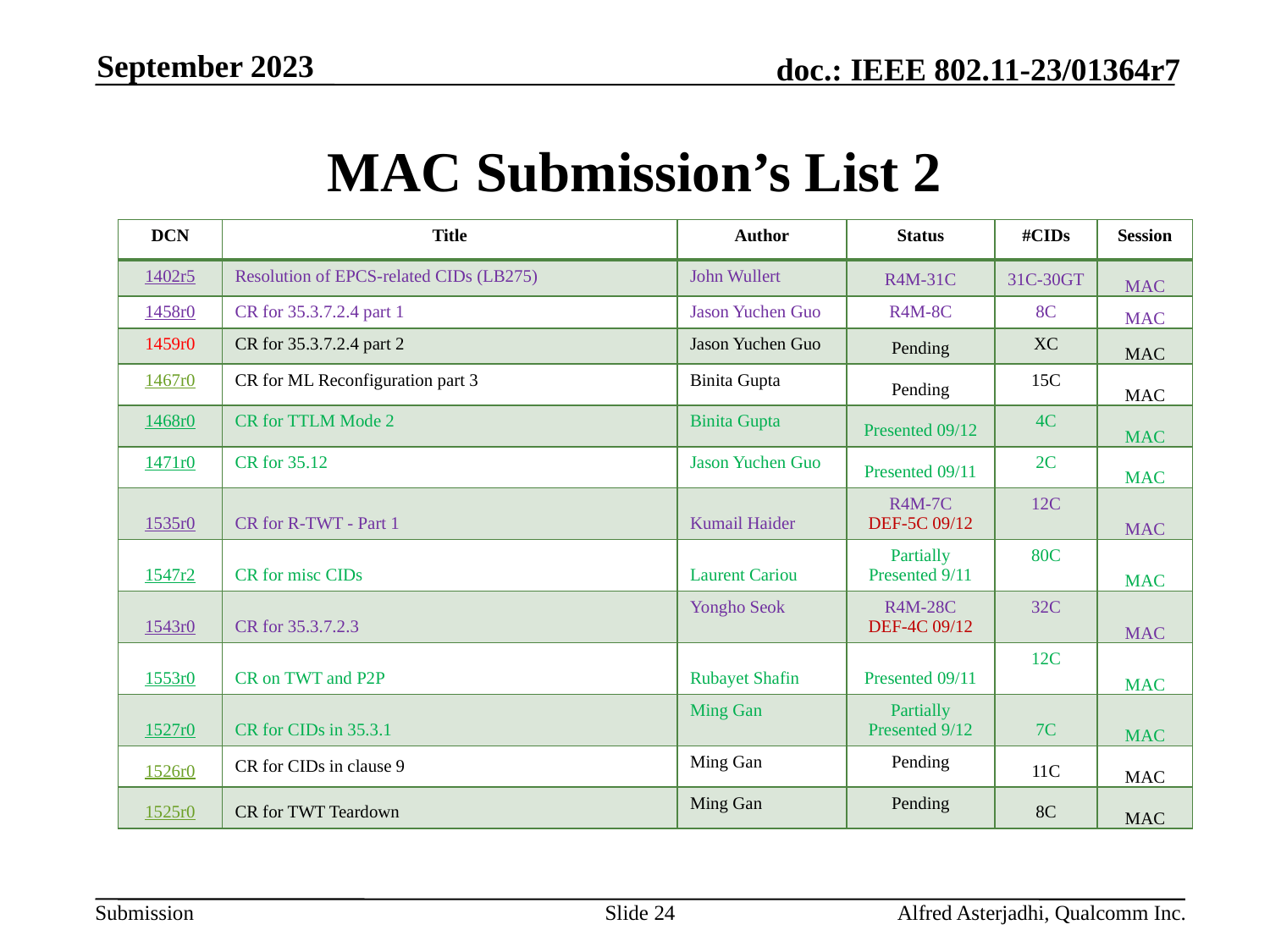

September 2023
# MAC Submission’s List 2
| DCN | Title | Author | Status | #CIDs | Session |
| --- | --- | --- | --- | --- | --- |
| 1402r5 | Resolution of EPCS-related CIDs (LB275) | John Wullert | R4M-31C | 31C-30GT | MAC |
| 1458r0 | CR for 35.3.7.2.4 part 1 | Jason Yuchen Guo | R4M-8C | 8C | MAC |
| 1459r0 | CR for 35.3.7.2.4 part 2 | Jason Yuchen Guo | Pending | XC | MAC |
| 1467r0 | CR for ML Reconfiguration part 3 | Binita Gupta | Pending | 15C | MAC |
| 1468r0 | CR for TTLM Mode 2 | Binita Gupta | Presented 09/12 | 4C | MAC |
| 1471r0 | CR for 35.12 | Jason Yuchen Guo | Presented 09/11 | 2C | MAC |
| 1535r0 | CR for R-TWT - Part 1 | Kumail Haider | R4M-7C DEF-5C 09/12 | 12C | MAC |
| 1547r2 | CR for misc CIDs | Laurent Cariou | Partially Presented 9/11 | 80C | MAC |
| 1543r0 | CR for 35.3.7.2.3 | Yongho Seok | R4M-28C DEF-4C 09/12 | 32C | MAC |
| 1553r0 | CR on TWT and P2P | Rubayet Shafin | Presented 09/11 | 12C | MAC |
| 1527r0 | CR for CIDs in 35.3.1 | Ming Gan | Partially Presented 9/12 | 7C | MAC |
| 1526r0 | CR for CIDs in clause 9 | Ming Gan | Pending | 11C | MAC |
| 1525r0 | CR for TWT Teardown | Ming Gan | Pending | 8C | MAC |
Slide 24
Alfred Asterjadhi, Qualcomm Inc.